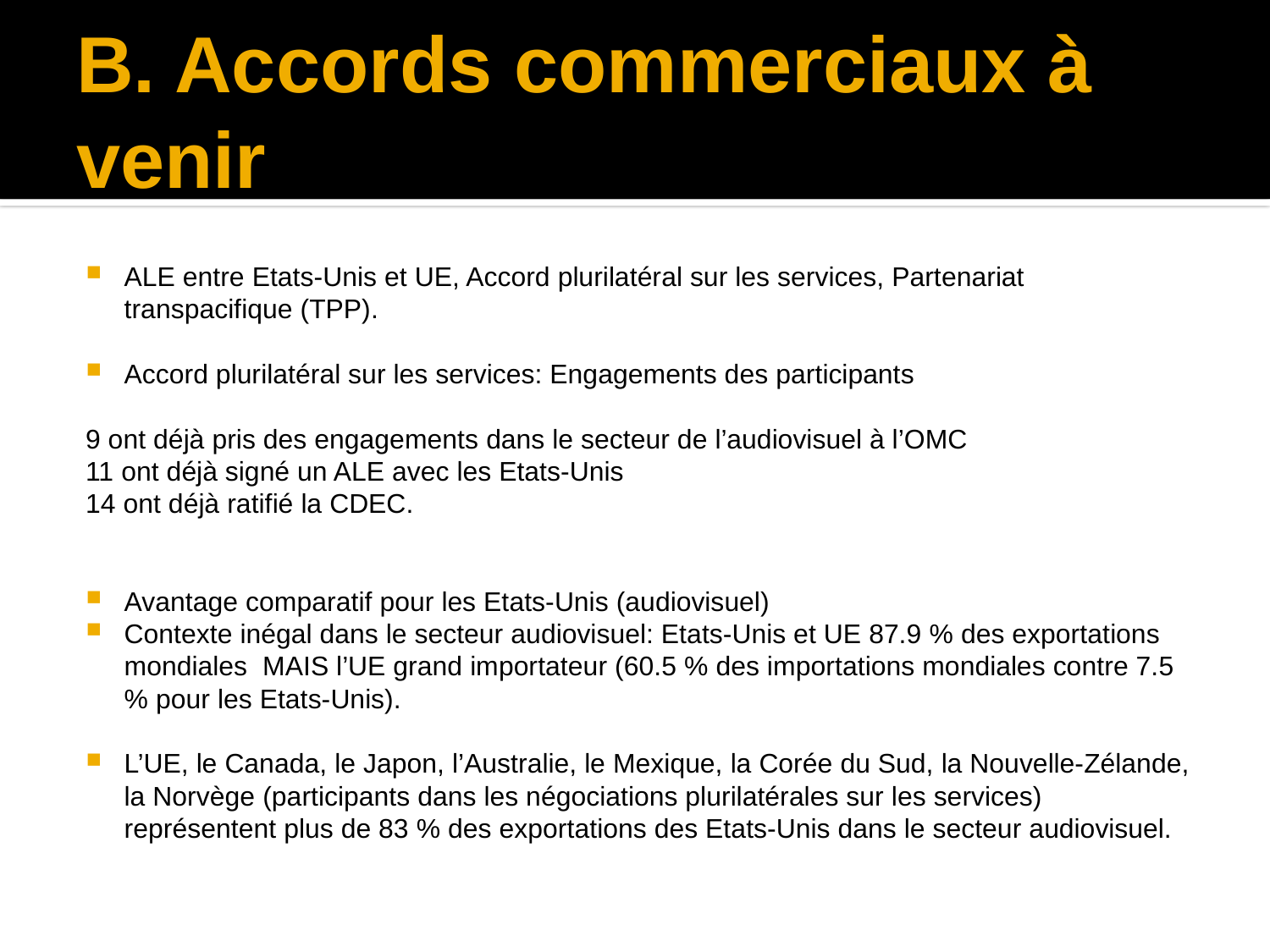

# B. Accords commerciaux à venir
ALE entre Etats-Unis et UE, Accord plurilatéral sur les services, Partenariat transpacifique (TPP).

Accord plurilatéral sur les services: Engagements des participants

9 ont déjà pris des engagements dans le secteur de l’audiovisuel à l’OMC
11 ont déjà signé un ALE avec les Etats-Unis
14 ont déjà ratifié la CDEC.

Avantage comparatif pour les Etats-Unis (audiovisuel)
Contexte inégal dans le secteur audiovisuel: Etats-Unis et UE 87.9 % des exportations mondiales  MAIS l’UE grand importateur (60.5 % des importations mondiales contre 7.5 % pour les Etats-Unis).

L’UE, le Canada, le Japon, l’Australie, le Mexique, la Corée du Sud, la Nouvelle-Zélande, la Norvège (participants dans les négociations plurilatérales sur les services) représentent plus de 83 % des exportations des Etats-Unis dans le secteur audiovisuel.